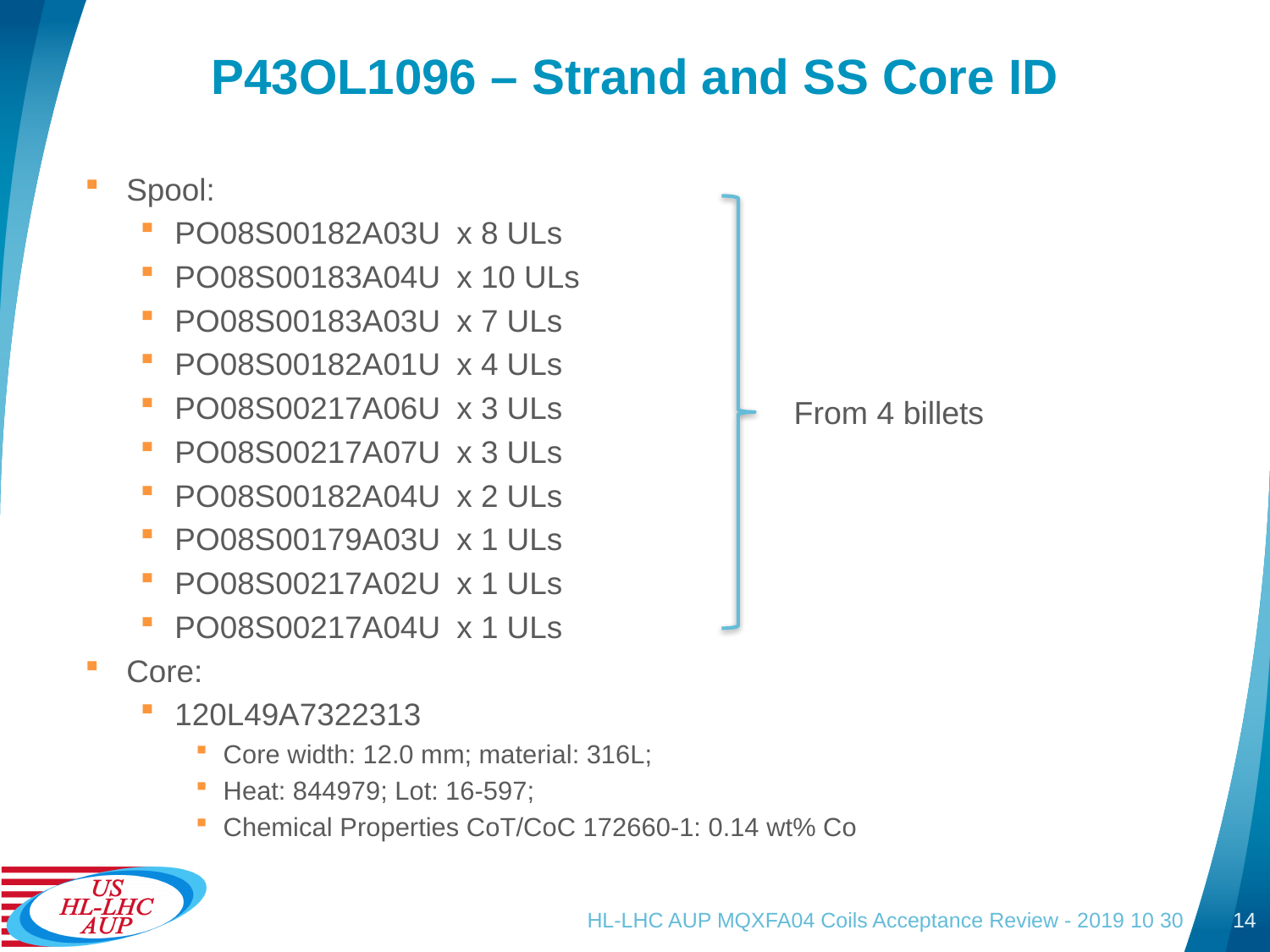

# P43OL1096 – Strand and SS Core ID
Spool:
PO08S00182A03U	x 8 ULs
PO08S00183A04U	x 10 ULs
PO08S00183A03U	x 7 ULs
PO08S00182A01U	x 4 ULs
PO08S00217A06U	x 3 ULs
PO08S00217A07U	x 3 ULs
PO08S00182A04U	x 2 ULs
PO08S00179A03U	x 1 ULs
PO08S00217A02U	x 1 ULs
PO08S00217A04U	x 1 ULs
Core:
120L49A7322313
Core width: 12.0 mm; material: 316L;
Heat: 844979; Lot: 16-597;
Chemical Properties CoT/CoC 172660-1: 0.14 wt% Co

From 4 billets
HL-LHC AUP MQXFA04 Coils Acceptance Review - 2019 10 30
14